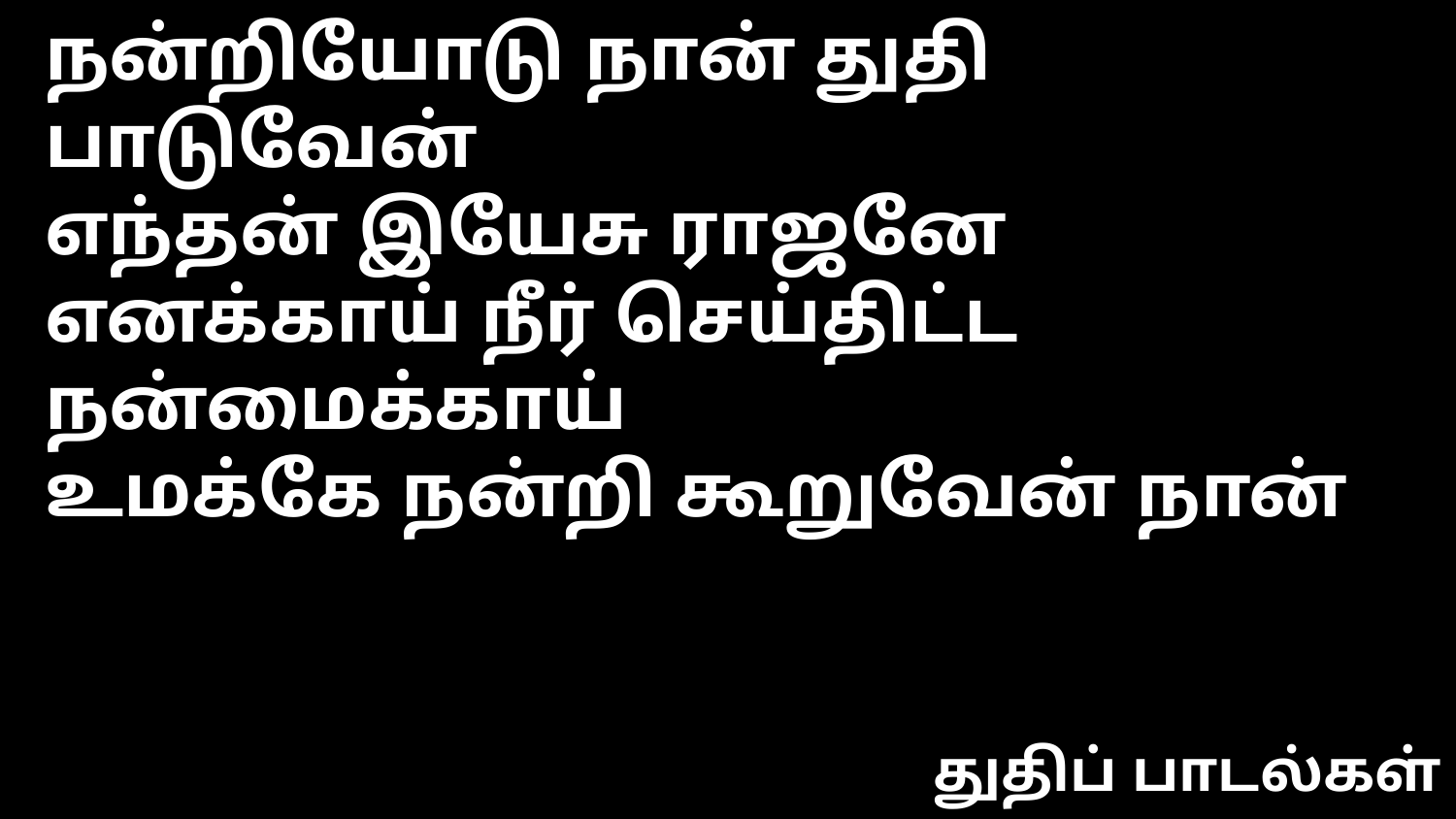

நன்றியோடு நான் துதி பாடுவேன்
எந்தன் இயேசு ராஜனே
எனக்காய் நீர் செய்திட்ட நன்மைக்காய்
உமக்கே நன்றி கூறுவேன் நான்

துதிப் பாடல்கள்